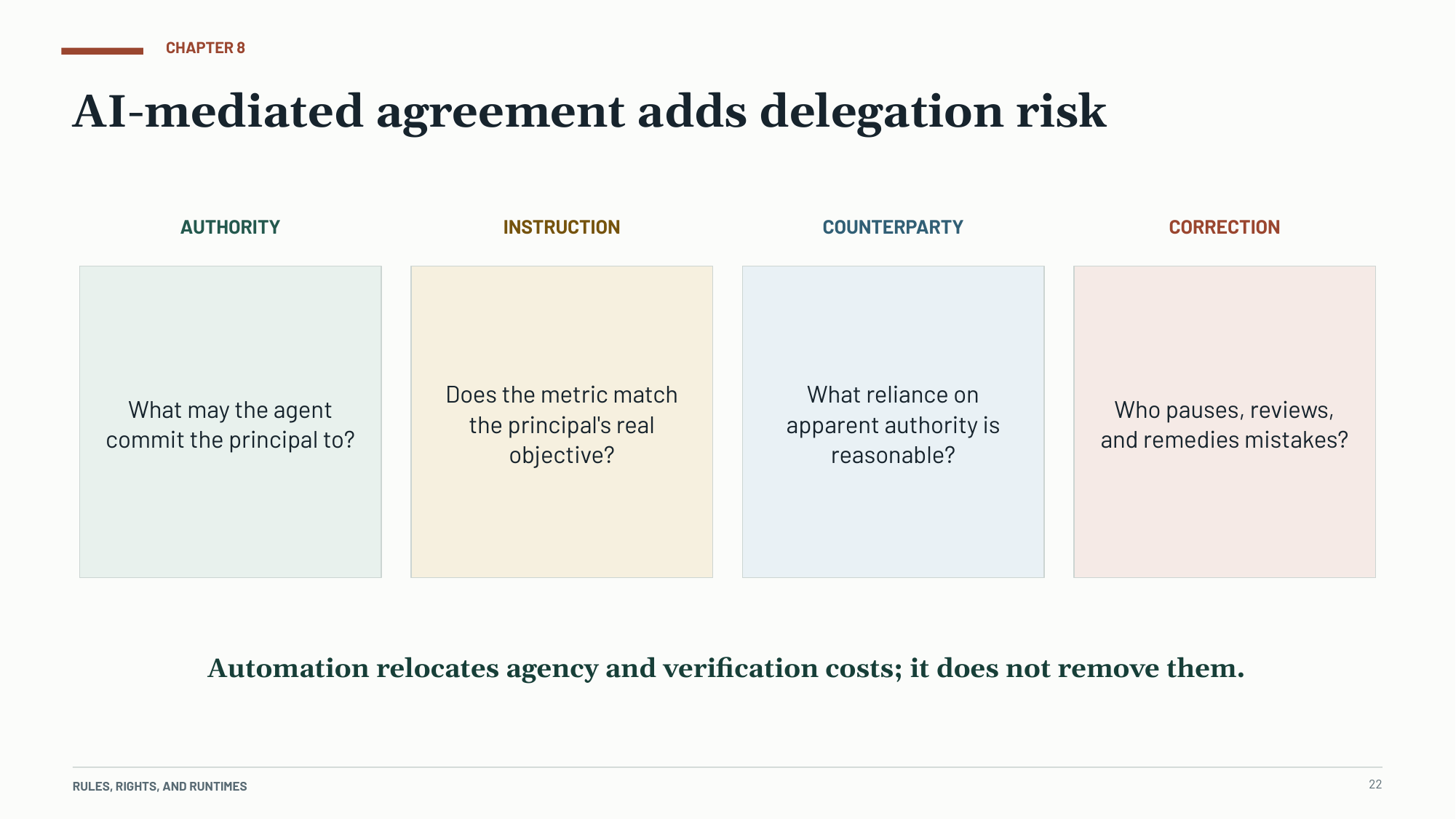

CHAPTER 8

AI-mediated agreement adds delegation risk
AUTHORITY
INSTRUCTION
COUNTERPARTY
CORRECTION

What may the agent commit the principal to?
Does the metric match the principal's real objective?
What reliance on apparent authority is reasonable?
Who pauses, reviews, and remedies mistakes?
Automation relocates agency and verification costs; it does not remove them.

22
RULES, RIGHTS, AND RUNTIMES